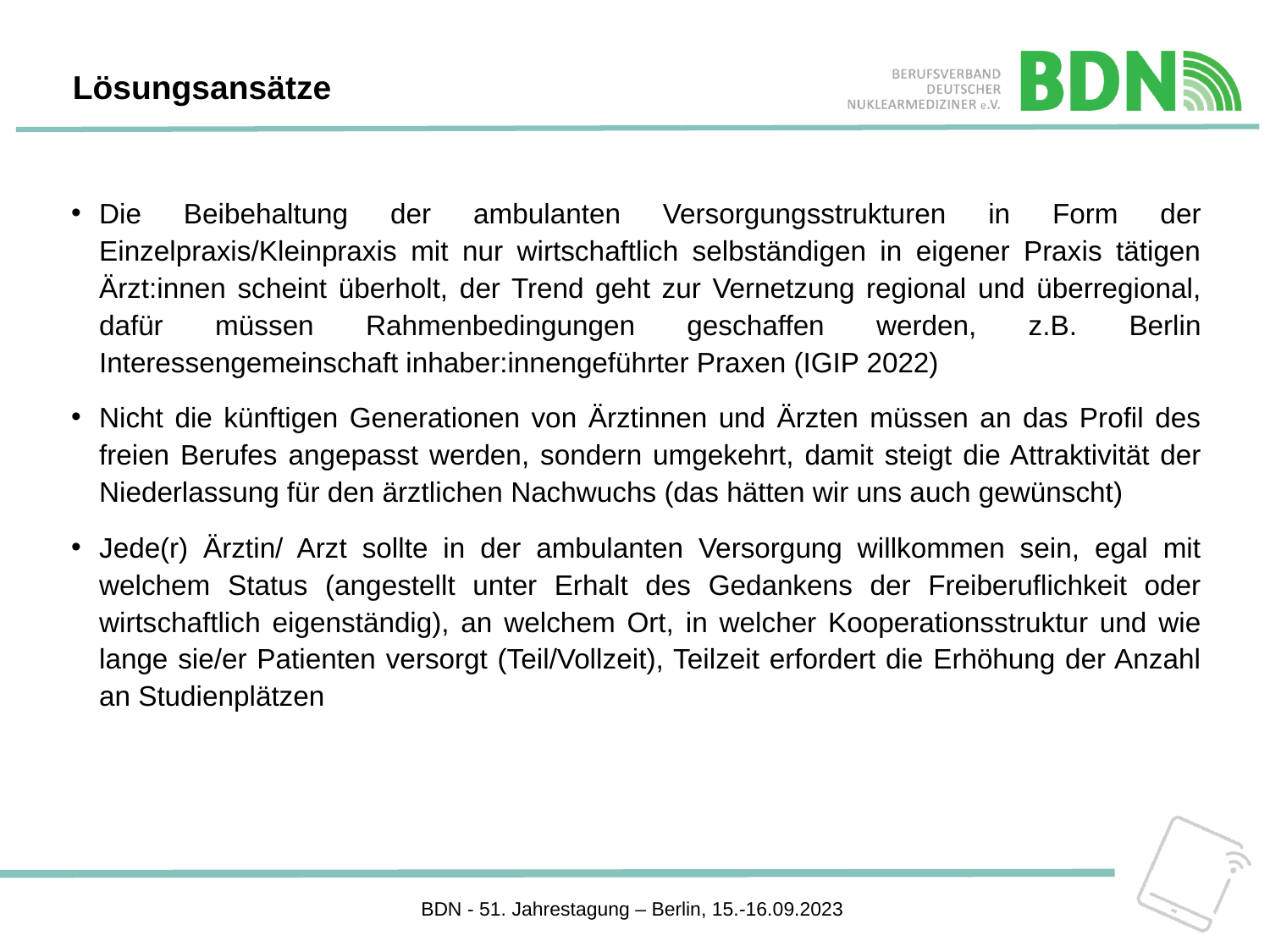

Lösungsansätze
Die Beibehaltung der ambulanten Versorgungsstrukturen in Form der Einzelpraxis/Kleinpraxis mit nur wirtschaftlich selbständigen in eigener Praxis tätigen Ärzt:innen scheint überholt, der Trend geht zur Vernetzung regional und überregional, dafür müssen Rahmenbedingungen geschaffen werden, z.B. Berlin Interessengemeinschaft inhaber:innengeführter Praxen (IGIP 2022)
Nicht die künftigen Generationen von Ärztinnen und Ärzten müssen an das Profil des freien Berufes angepasst werden, sondern umgekehrt, damit steigt die Attraktivität der Niederlassung für den ärztlichen Nachwuchs (das hätten wir uns auch gewünscht)
Jede(r) Ärztin/ Arzt sollte in der ambulanten Versorgung willkommen sein, egal mit welchem Status (angestellt unter Erhalt des Gedankens der Freiberuflichkeit oder wirtschaftlich eigenständig), an welchem Ort, in welcher Kooperationsstruktur und wie lange sie/er Patienten versorgt (Teil/Vollzeit), Teilzeit erfordert die Erhöhung der Anzahl an Studienplätzen